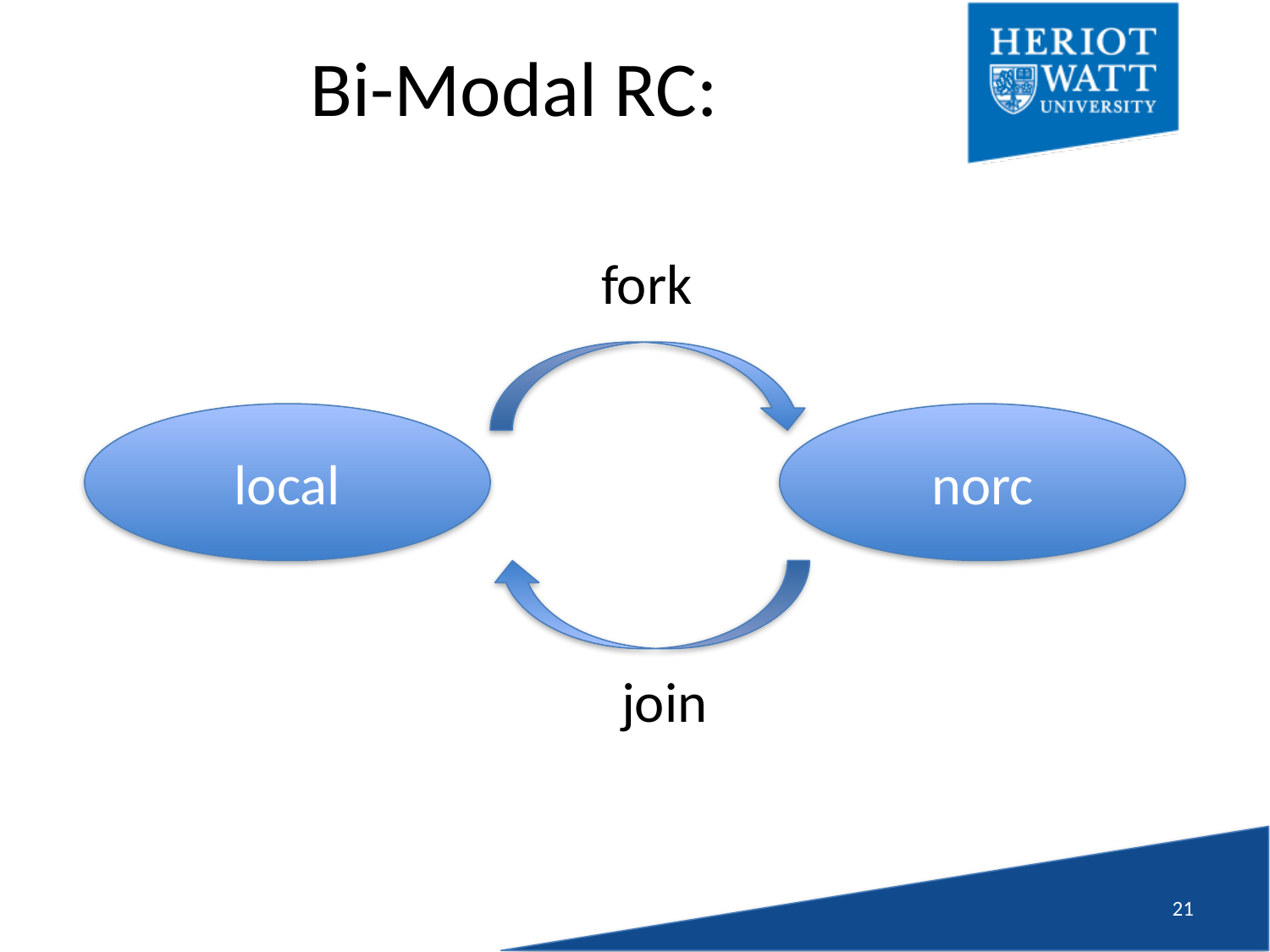

# Bi-Modal RC:
fork

local
norc

join
21